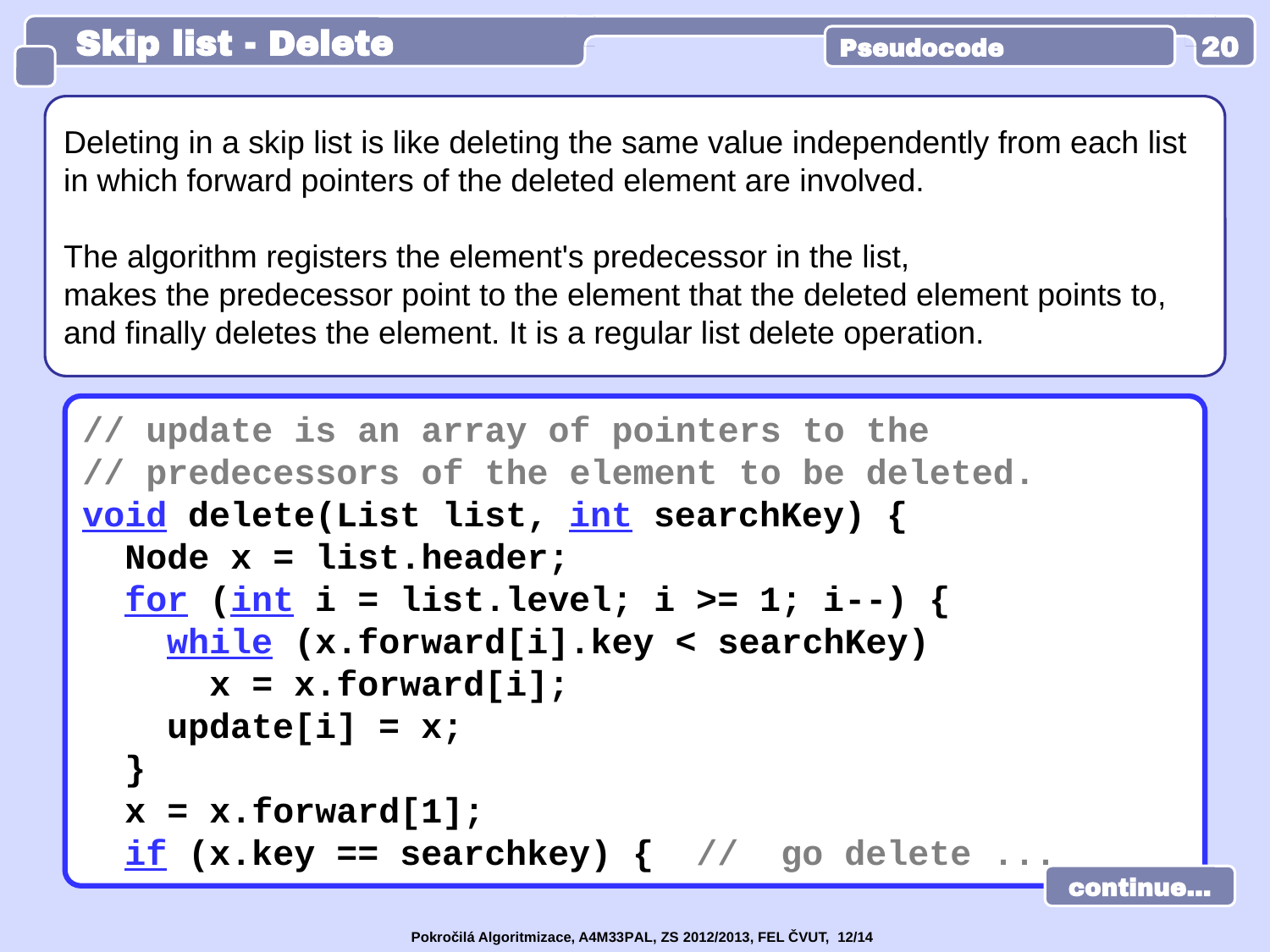

Skip list - Delete

Pseudocode
20

Deleting in a skip list is like deleting the same value independently from each list in which forward pointers of the deleted element are involved.

The algorithm registers the element's predecessor in the list,
makes the predecessor point to the element that the deleted element points to,
and finally deletes the element. It is a regular list delete operation.
// update is an array of pointers to the
// predecessors of the element to be deleted.
void delete(List list, int searchKey) {
  Node x = list.header;
  for (int i = list.level; i >= 1; i--) {
    while (x.forward[i].key < searchKey)
	x = x.forward[i];
    update[i] = x;
  }
  x = x.forward[1];
  if (x.key == searchkey) {  //  go delete ...
continue...
Pokročilá Algoritmizace, A4M33PAL, ZS 2012/2013, FEL ČVUT,  12/14